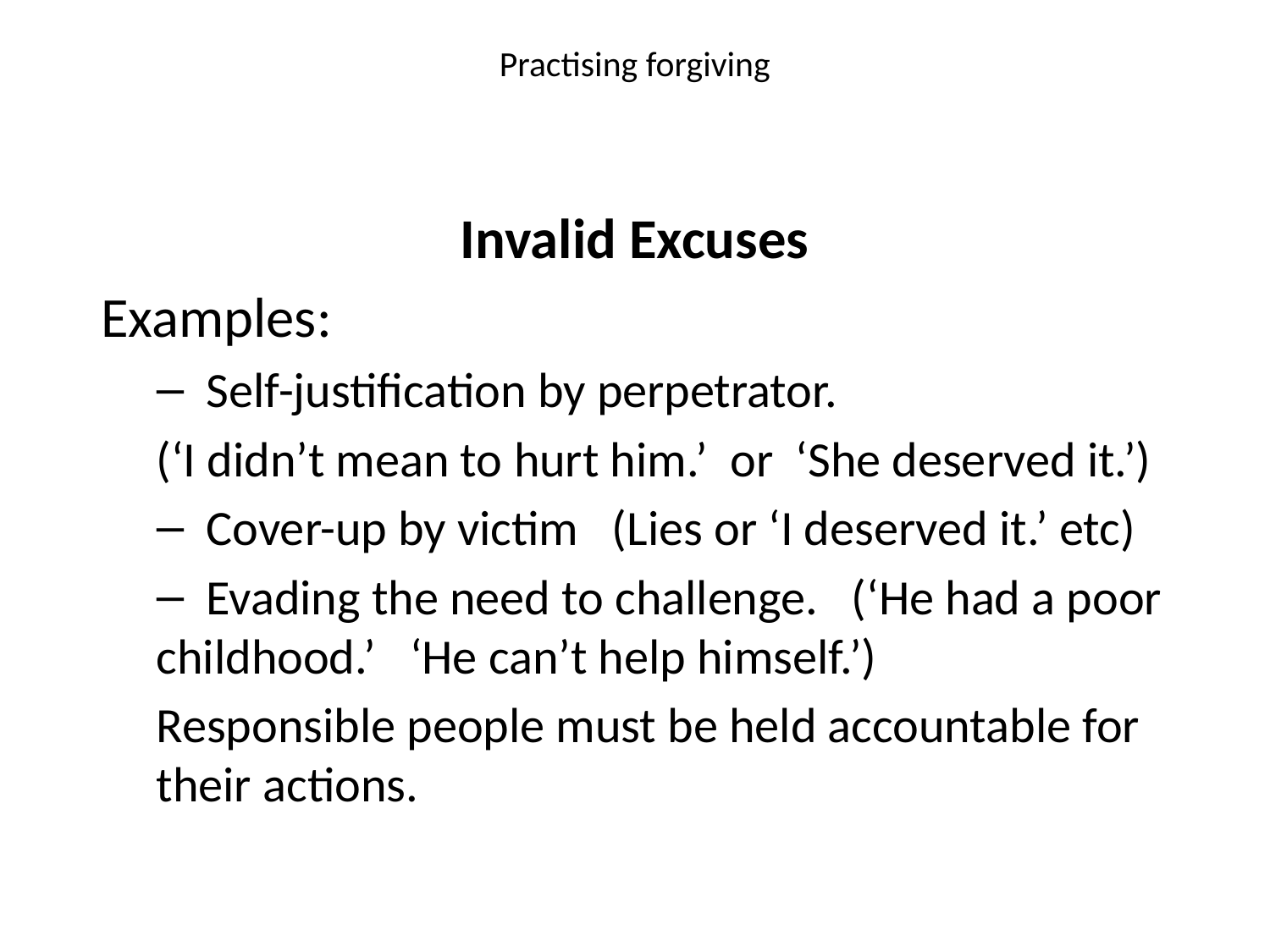

# Practising forgiving

Invalid Excuses
Examples:
  Self-justification by perpetrator.
(‘I didn’t mean to hurt him.’  or  ‘She deserved it.’)
  Cover-up by victim   (Lies or ‘I deserved it.’ etc)
  Evading the need to challenge.   (‘He had a poor childhood.’   ‘He can’t help himself.’)
Responsible people must be held accountable for their actions.